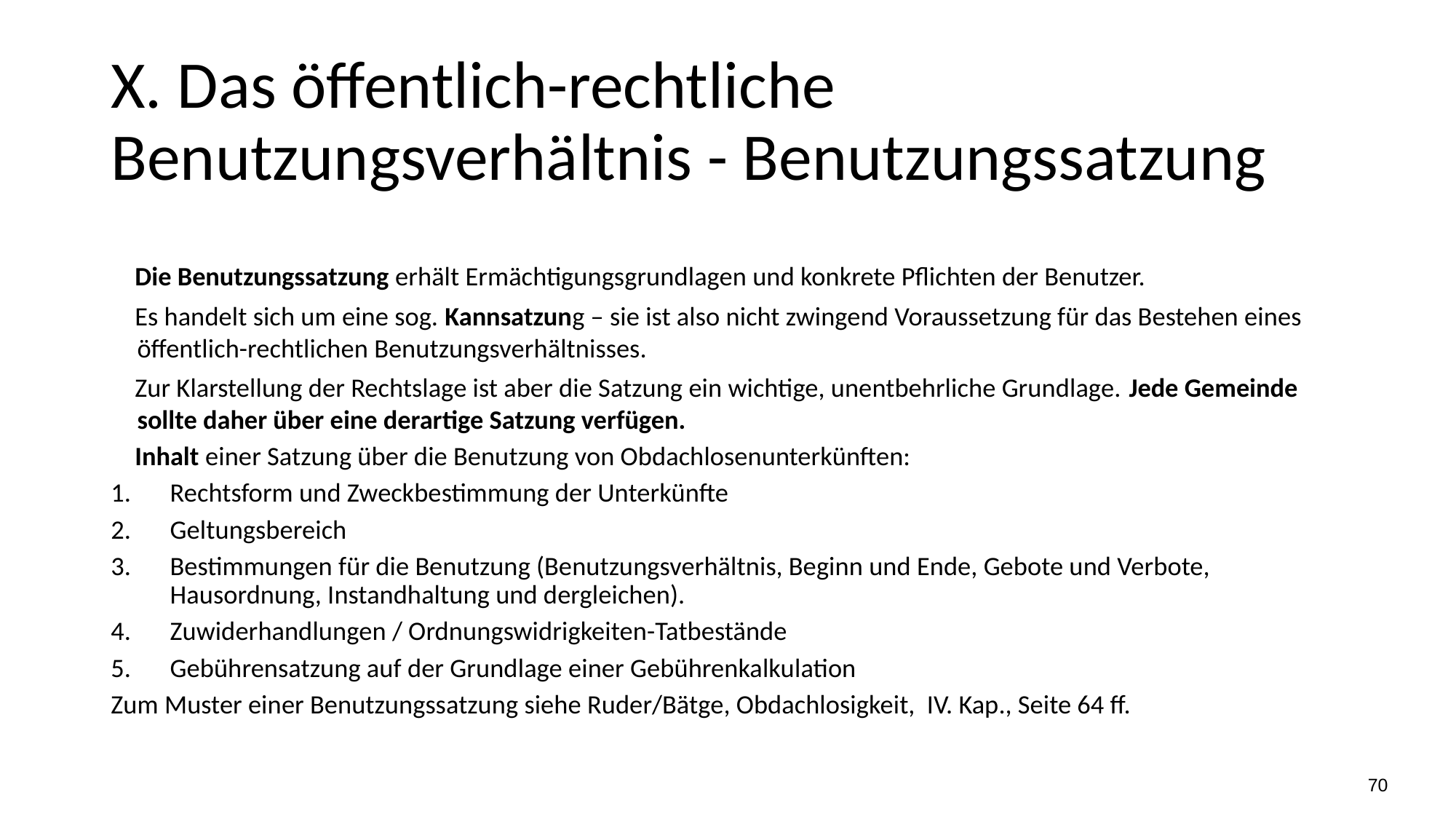

# X. Das öffentlich-rechtliche Benutzungsverhältnis - Benutzungssatzung
    Die Benutzungssatzung erhält Ermächtigungsgrundlagen und konkrete Pflichten der Benutzer.
    Es handelt sich um eine sog. Kannsatzung – sie ist also nicht zwingend Voraussetzung für das Bestehen eines öffentlich-rechtlichen Benutzungsverhältnisses.
    Zur Klarstellung der Rechtslage ist aber die Satzung ein wichtige, unentbehrliche Grundlage. Jede Gemeinde sollte daher über eine derartige Satzung verfügen.
    Inhalt einer Satzung über die Benutzung von Obdachlosenunterkünften:
Rechtsform und Zweckbestimmung der Unterkünfte
Geltungsbereich
Bestimmungen für die Benutzung (Benutzungsverhältnis, Beginn und Ende, Gebote und Verbote, Hausordnung, Instandhaltung und dergleichen).
Zuwiderhandlungen / Ordnungswidrigkeiten-Tatbestände
Gebührensatzung auf der Grundlage einer Gebührenkalkulation
Zum Muster einer Benutzungssatzung siehe Ruder/Bätge, Obdachlosigkeit,  IV. Kap., Seite 64 ff.

70